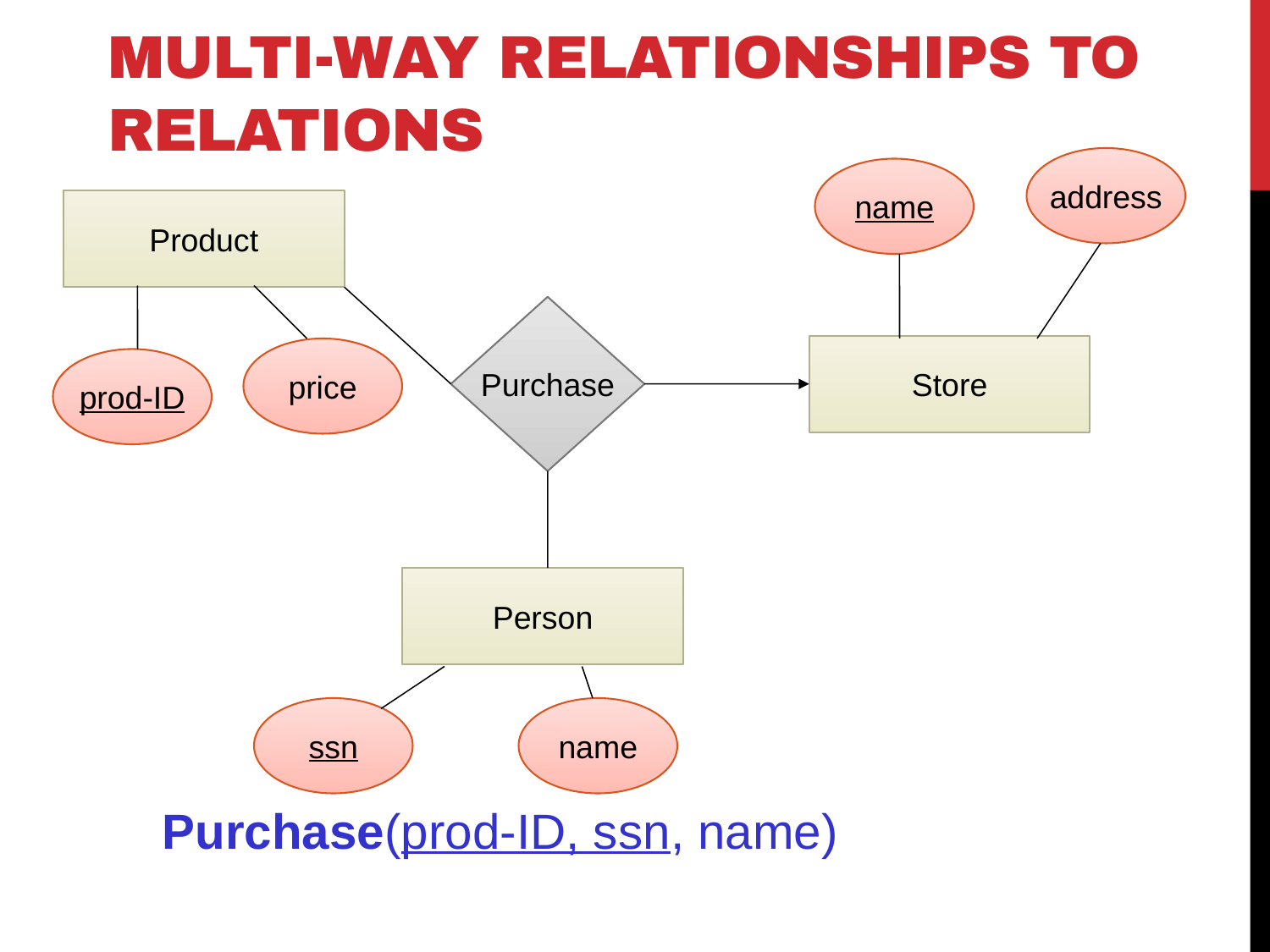

# Multi-way Relationships to Relations
address
name
Product

Purchase
Store
price
prod-ID

Person

ssn
name
Purchase(prod-ID, ssn, name)